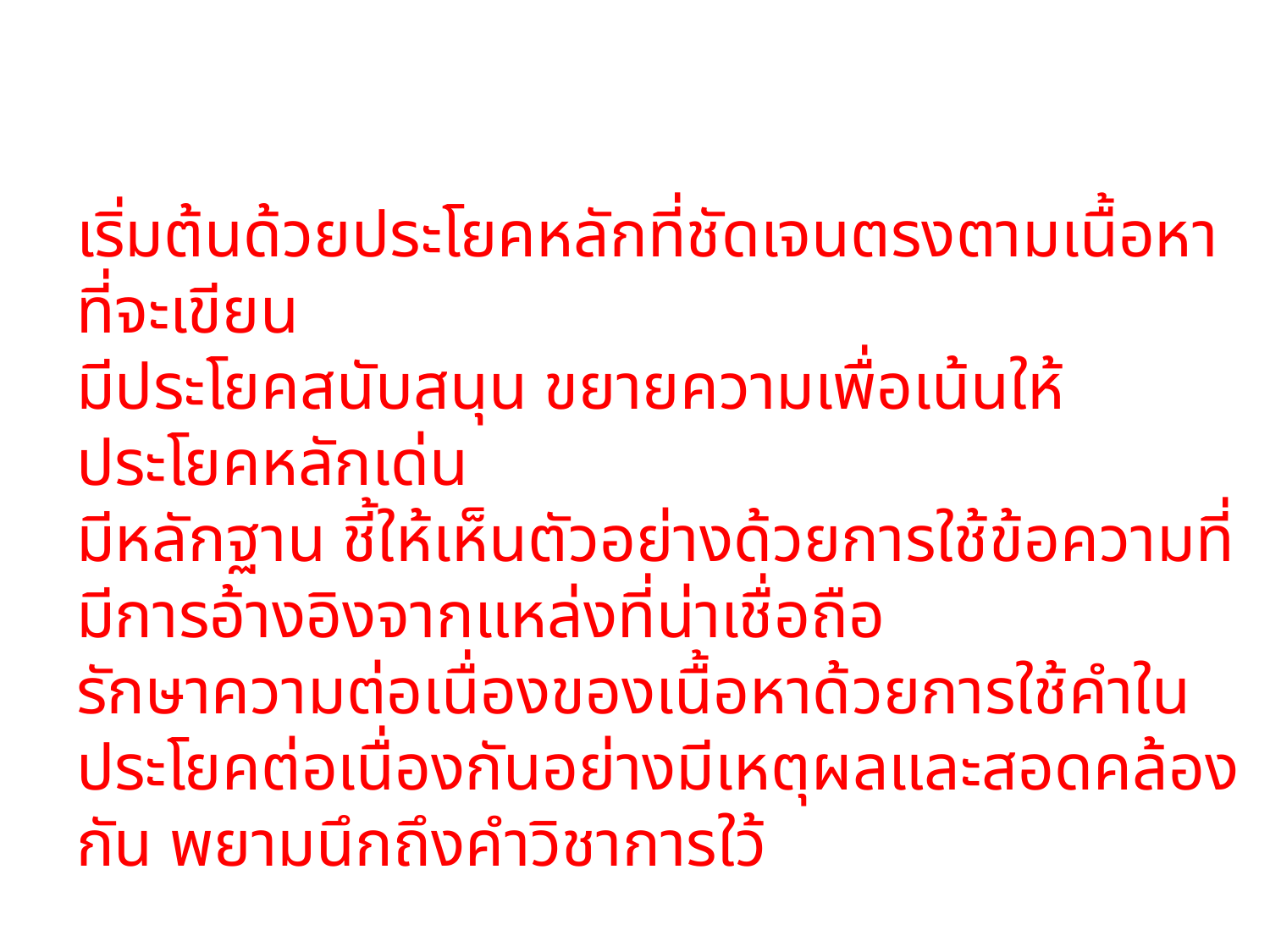

#
เริ่มต้นด้วยประโยคหลักที่ชัดเจนตรงตามเนื้อหาที่จะเขียน
มีประโยคสนับสนุน ขยายความเพื่อเน้นให้ประโยคหลักเด่น
มีหลักฐาน ชี้ให้เห็นตัวอย่างด้วยการใช้ข้อความที่มีการอ้างอิงจากแหล่งที่น่าเชื่อถือ
รักษาความต่อเนื่องของเนื้อหาด้วยการใช้คำในประโยคต่อเนื่องกันอย่างมีเหตุผลและสอดคล้องกัน พยามนึกถึงคำวิชาการใว้